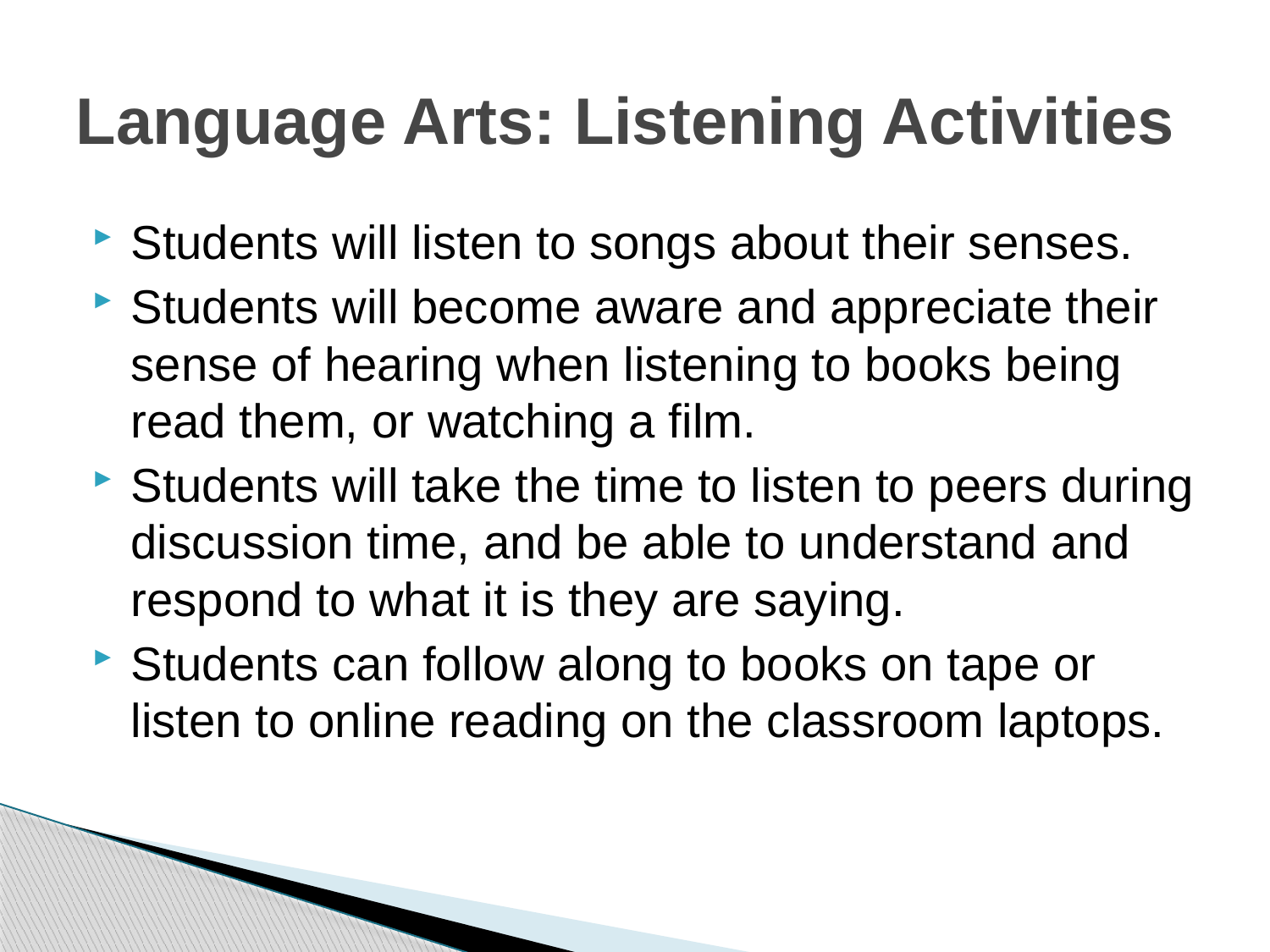

# Language Arts: Listening Activities
Students will listen to songs about their senses.
Students will become aware and appreciate their sense of hearing when listening to books being read them, or watching a film.
Students will take the time to listen to peers during discussion time, and be able to understand and respond to what it is they are saying.
Students can follow along to books on tape or listen to online reading on the classroom laptops.